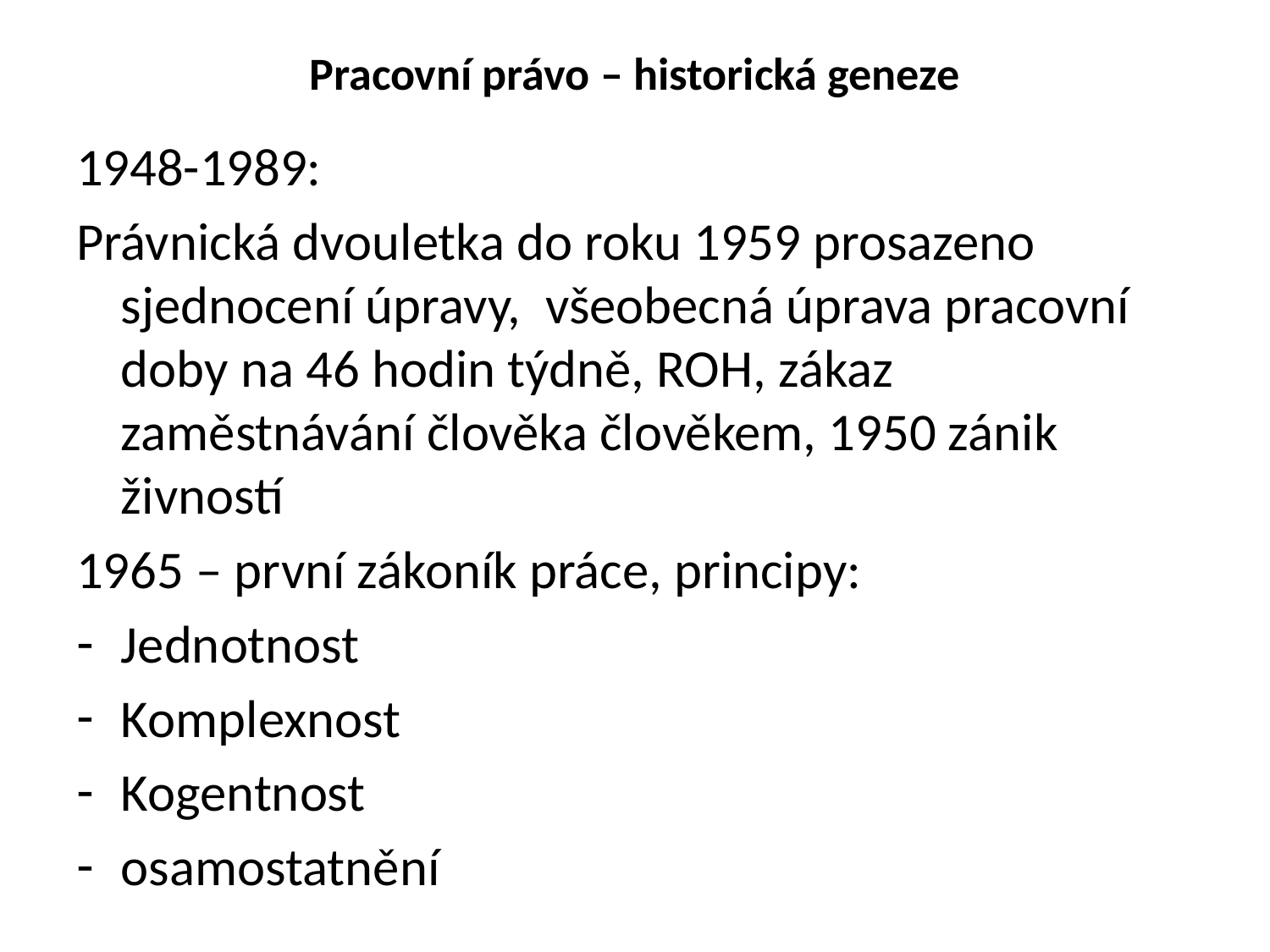

# Pracovní právo – historická geneze
1948-1989:
Právnická dvouletka do roku 1959 prosazeno sjednocení úpravy,  všeobecná úprava pracovní doby na 46 hodin týdně, ROH, zákaz zaměstnávání člověka člověkem, 1950 zánik živností
1965 – první zákoník práce, principy:
Jednotnost
Komplexnost
Kogentnost
osamostatnění